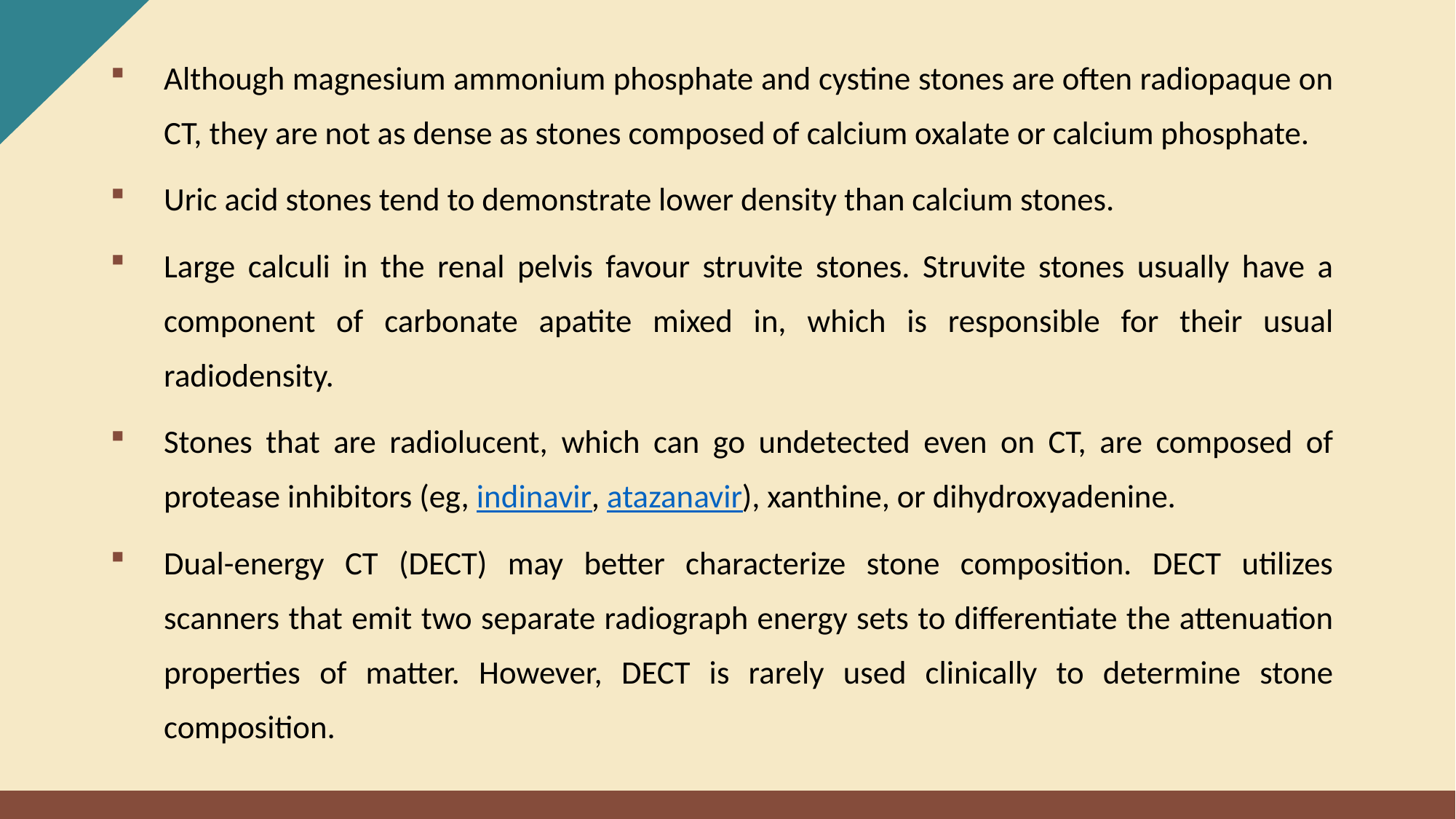

Although magnesium ammonium phosphate and cystine stones are often radiopaque on CT, they are not as dense as stones composed of calcium oxalate or calcium phosphate.
Uric acid stones tend to demonstrate lower density than calcium stones.
Large calculi in the renal pelvis favour struvite stones. Struvite stones usually have a component of carbonate apatite mixed in, which is responsible for their usual radiodensity.
Stones that are radiolucent, which can go undetected even on CT, are composed of protease inhibitors (eg, indinavir, atazanavir), xanthine, or dihydroxyadenine.
Dual-energy CT (DECT) may better characterize stone composition. DECT utilizes scanners that emit two separate radiograph energy sets to differentiate the attenuation properties of matter. However, DECT is rarely used clinically to determine stone composition.